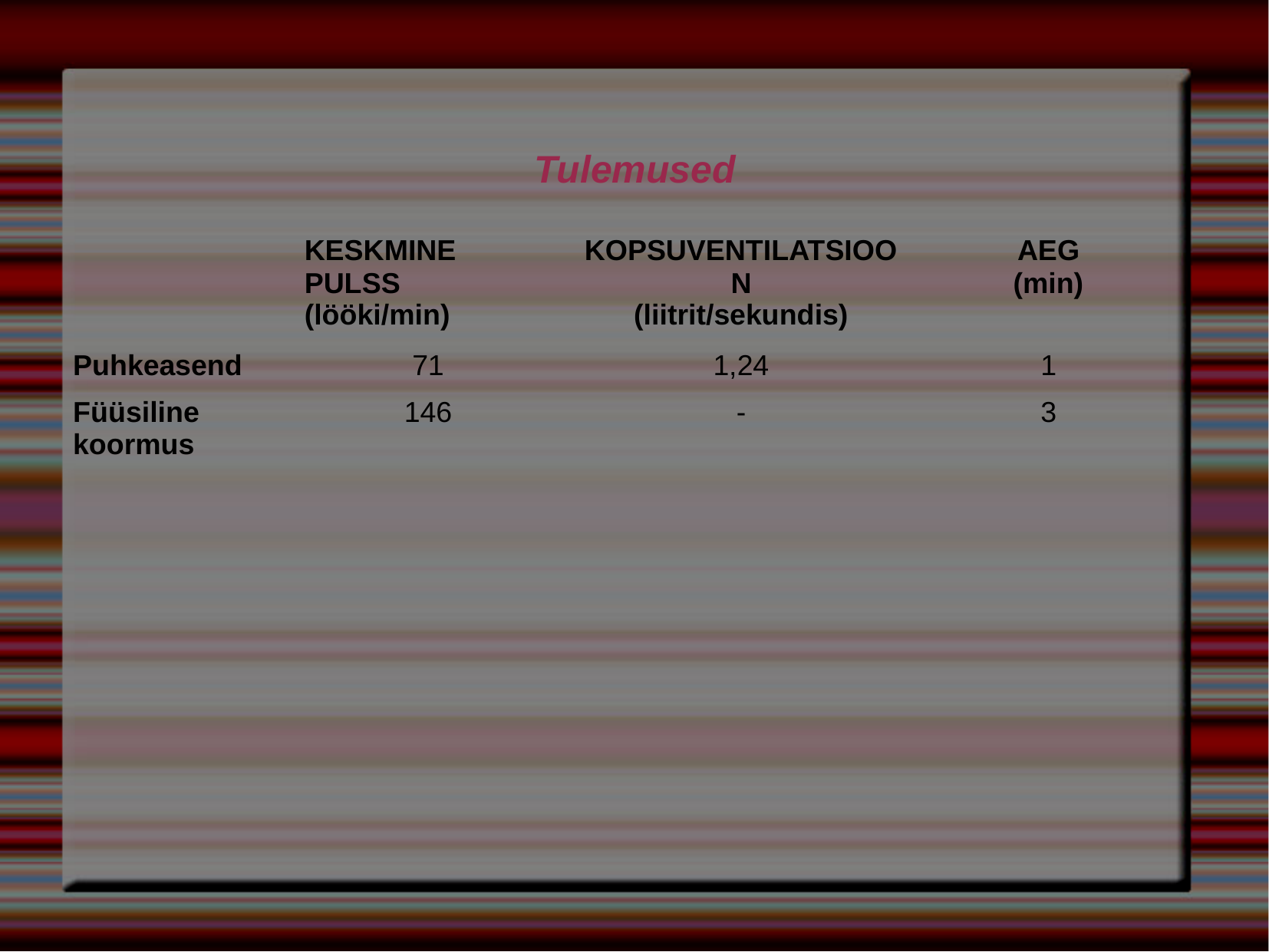

Tulemused
|  | KESKMINE PULSS (lööki/min) | KOPSUVENTILATSIOON (liitrit/sekundis) | AEG (min) |
| --- | --- | --- | --- |
| Puhkeasend | 71 | 1,24 | 1 |
| Füüsiline koormus | 146 | - | 3 |